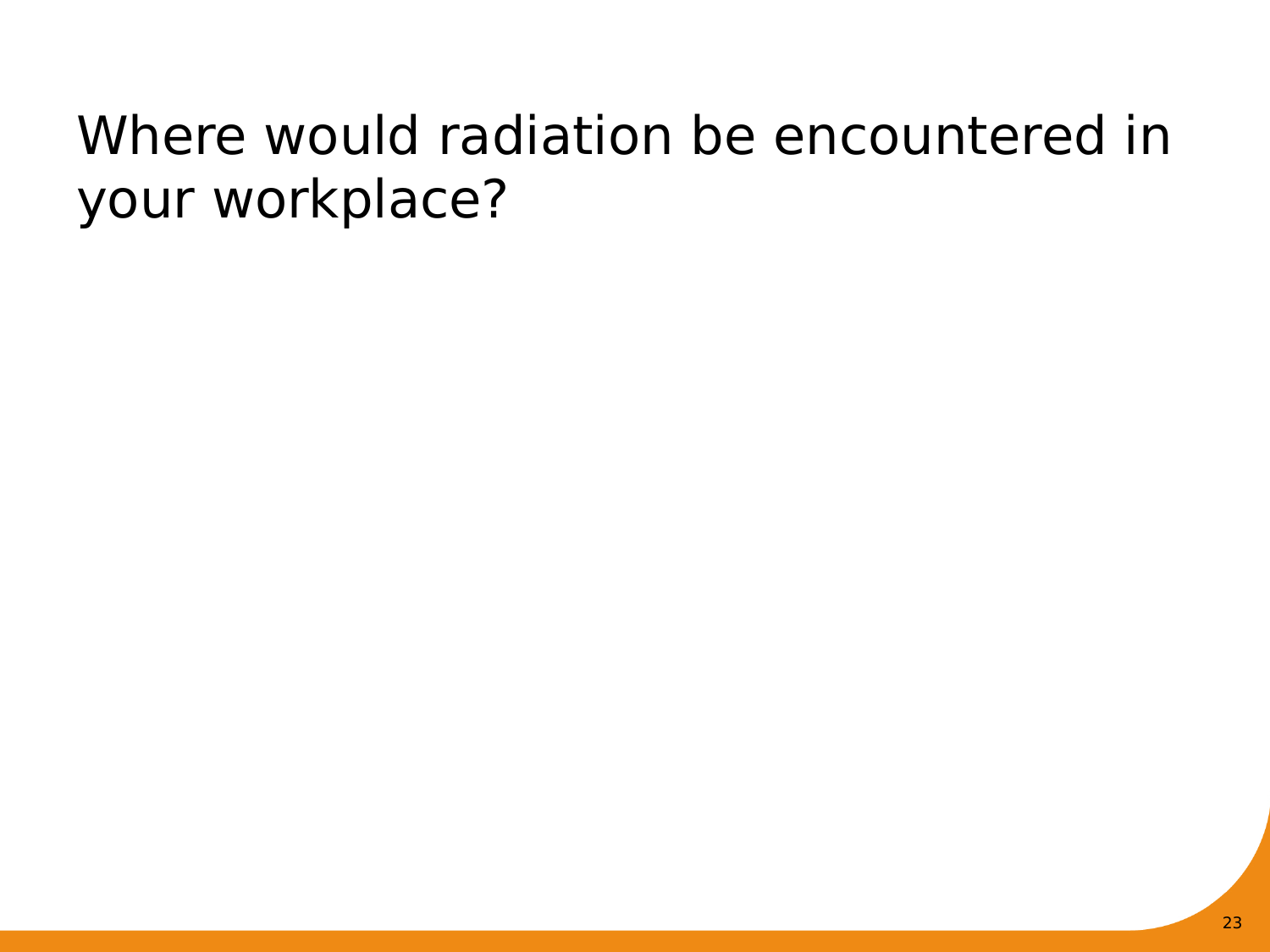

# Where would radiation be encountered in your workplace?

23